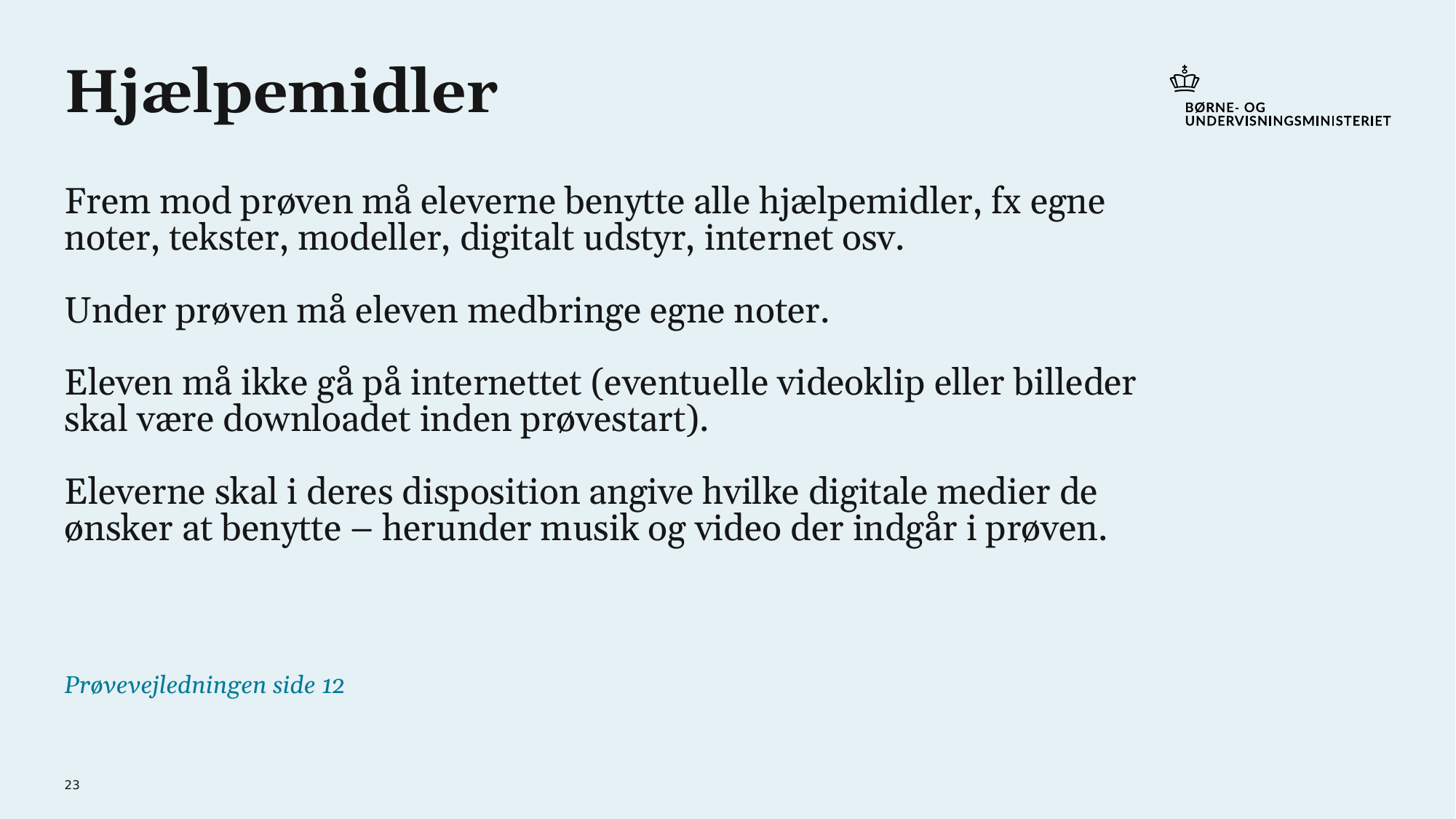

# Hjælpemidler Frem mod prøven må eleverne benytte alle hjælpemidler, fx egne noter, tekster, modeller, digitalt udstyr, internet osv. Under prøven må eleven medbringe egne noter. Eleven må ikke gå på internettet (eventuelle videoklip eller billeder skal være downloadet inden prøvestart). Eleverne skal i deres disposition angive hvilke digitale medier de ønsker at benytte – herunder musik og video der indgår i prøven. Prøvevejledningen side 12
23